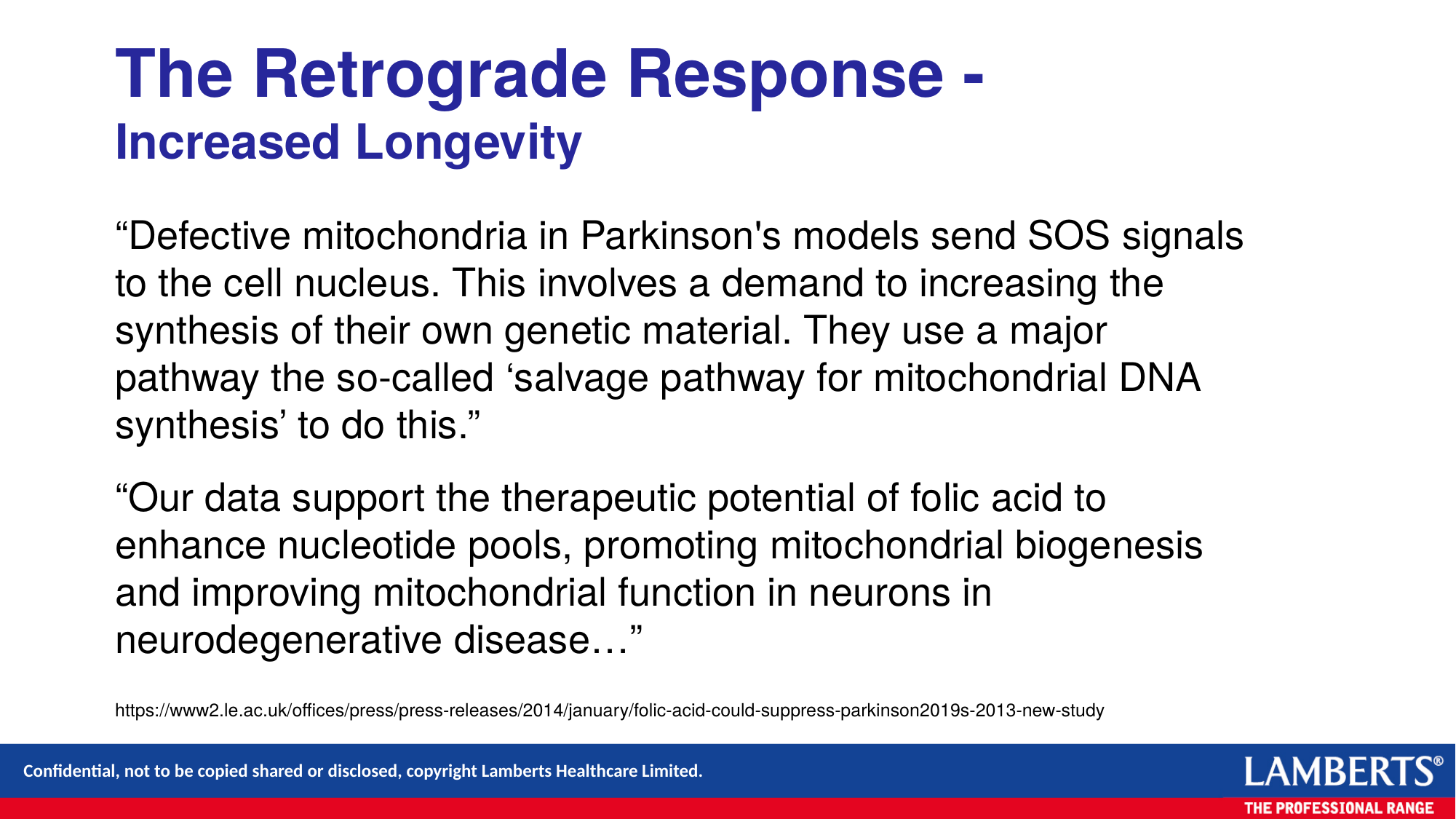

The Retrograde Response -
Increased Longevity
“Defective mitochondria in Parkinson's models send SOS signals to the cell nucleus. This involves a demand to increasing the synthesis of their own genetic material. They use a major pathway the so-called ‘salvage pathway for mitochondrial DNA synthesis’ to do this.”

“Our data support the therapeutic potential of folic acid to enhance nucleotide pools, promoting mitochondrial biogenesis and improving mitochondrial function in neurons in neurodegenerative disease…”
https://www2.le.ac.uk/offices/press/press-releases/2014/january/folic-acid-could-suppress-parkinson2019s-2013-new-study